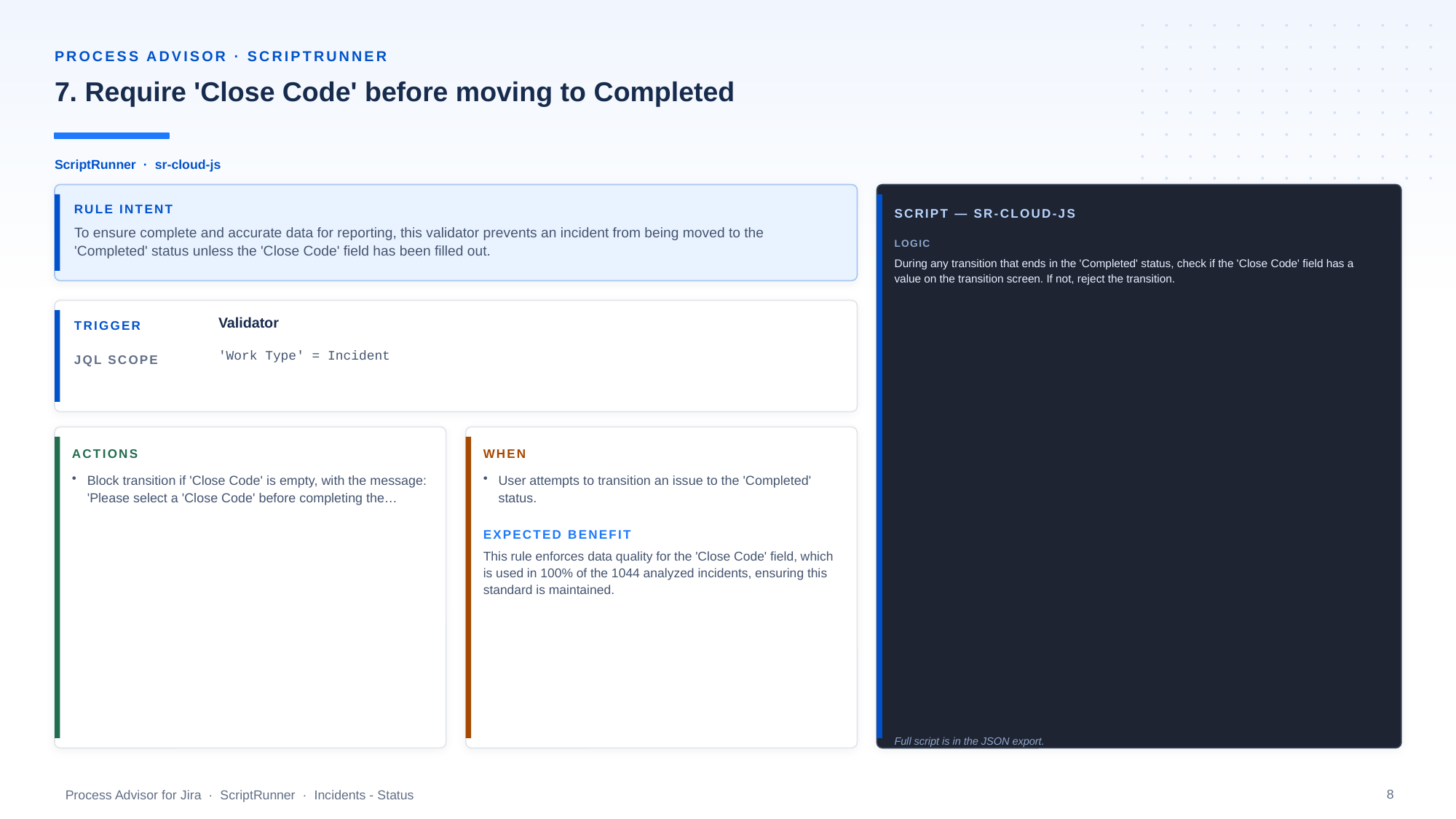

PROCESS ADVISOR · SCRIPTRUNNER

7. Require 'Close Code' before moving to Completed

ScriptRunner  ·  sr-cloud-js

RULE INTENT
SCRIPT — SR-CLOUD-JS
To ensure complete and accurate data for reporting, this validator prevents an incident from being moved to the 'Completed' status unless the 'Close Code' field has been filled out.
LOGIC
During any transition that ends in the 'Completed' status, check if the 'Close Code' field has a value on the transition screen. If not, reject the transition.

Validator
TRIGGER
'Work Type' = Incident
JQL SCOPE

ACTIONS
WHEN
Block transition if 'Close Code' is empty, with the message: 'Please select a 'Close Code' before completing the…
User attempts to transition an issue to the 'Completed' status.
EXPECTED BENEFIT
This rule enforces data quality for the 'Close Code' field, which is used in 100% of the 1044 analyzed incidents, ensuring this standard is maintained.
Full script is in the JSON export.
8